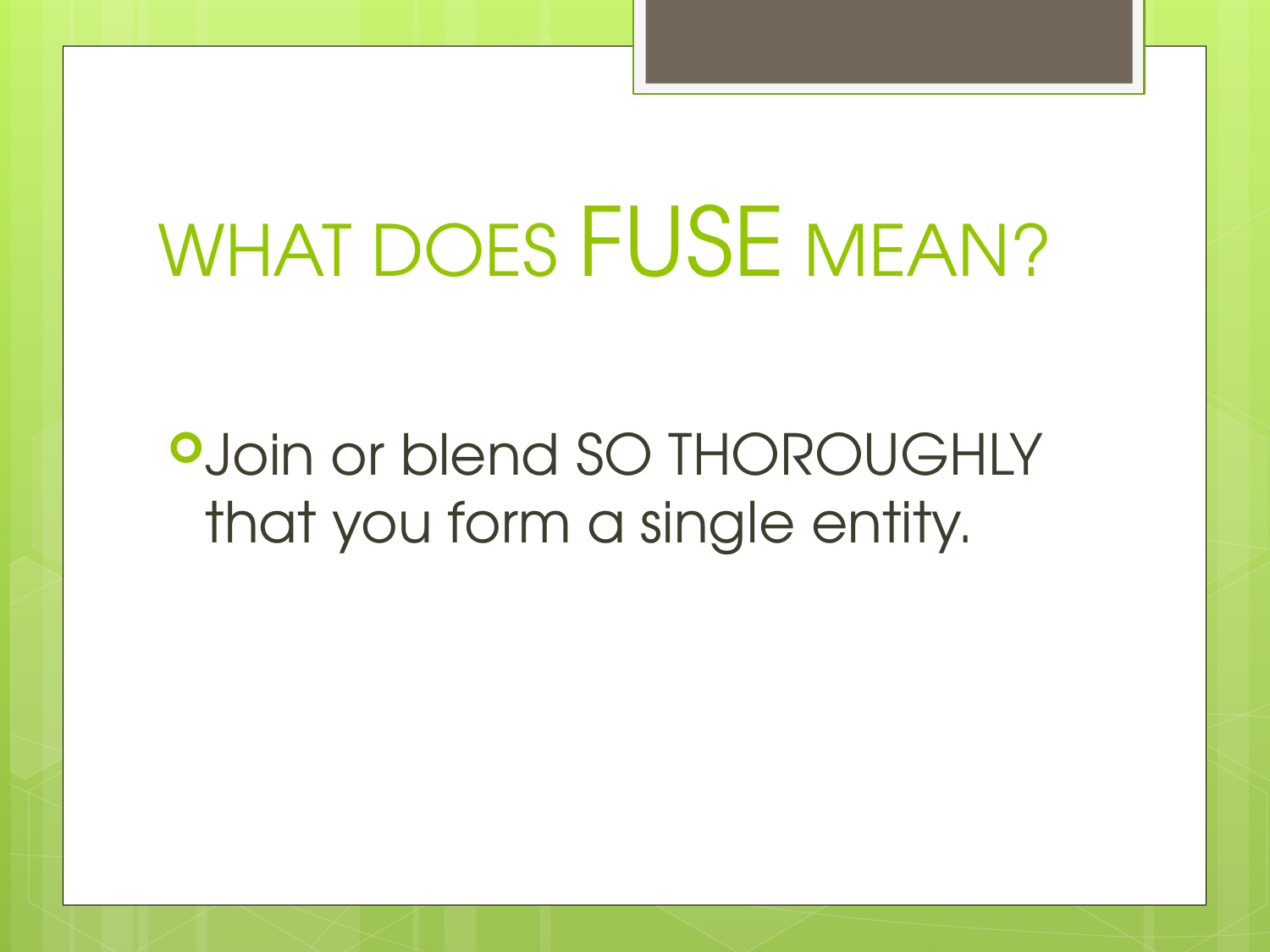

# WHAT DOES FUSE MEAN?
Join or blend SO THOROUGHLY that you form a single entity.